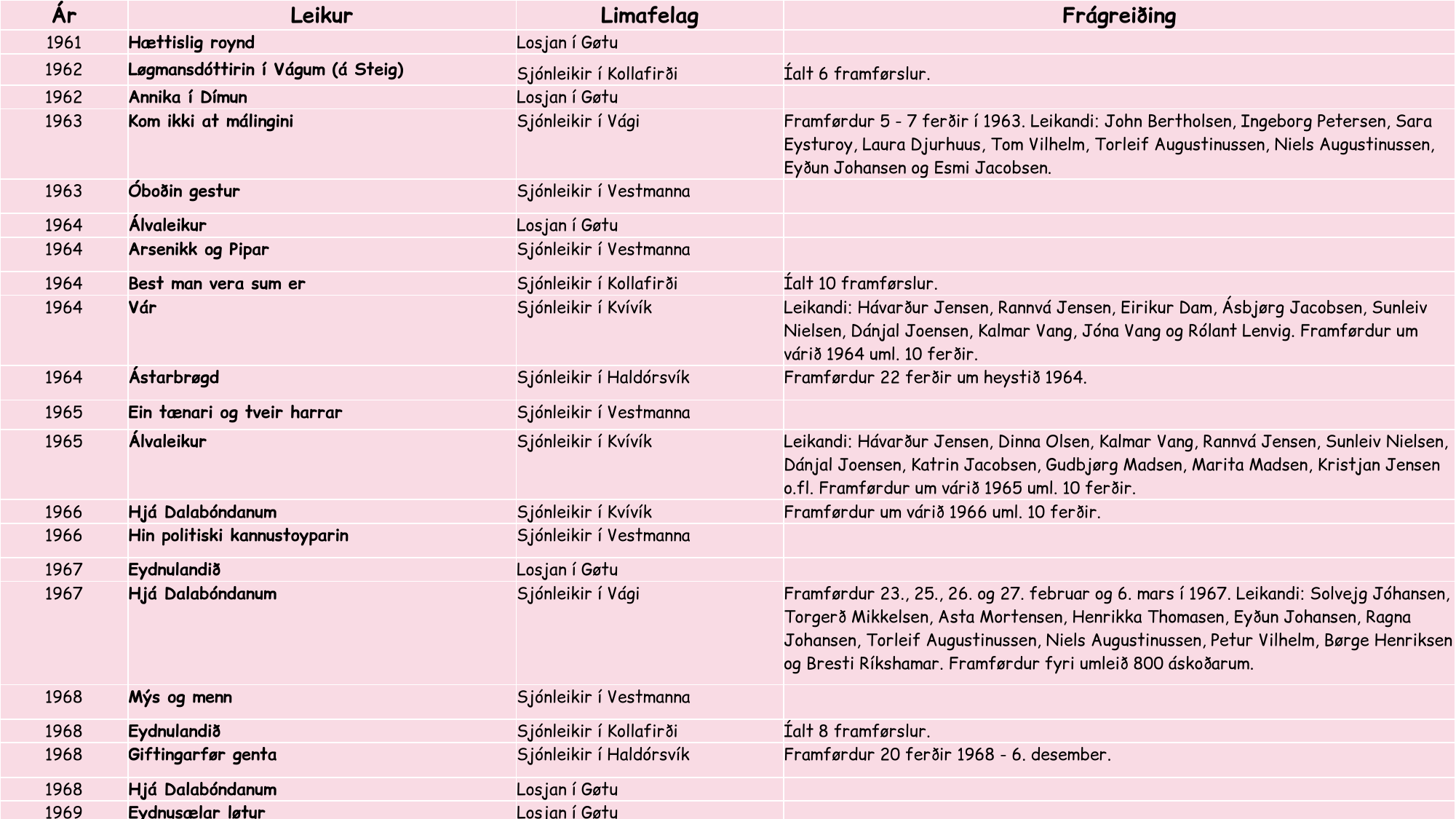

| Ár | Leikur | Limafelag | Frágreiðing |
| --- | --- | --- | --- |
| 1961 | Hættislig roynd | Losjan í Gøtu |  |
| 1962 | Løgmansdóttirin í Vágum (á Steig) | Sjónleikir í Kollafirði | Íalt 6 framførslur. |
| 1962 | Annika í Dímun | Losjan í Gøtu |  |
| 1963 | Kom ikki at málingini | Sjónleikir í Vági | Framførdur 5 - 7 ferðir í 1963. Leikandi: John Bertholsen, Ingeborg Petersen, Sara Eysturoy, Laura Djurhuus, Tom Vilhelm, Torleif Augustinussen, Niels Augustinussen, Eyðun Johansen og Esmi Jacobsen. |
| 1963 | Óboðin gestur | Sjónleikir í Vestmanna |  |
| 1964 | Álvaleikur | Losjan í Gøtu |  |
| 1964 | Arsenikk og Pipar | Sjónleikir í Vestmanna |  |
| 1964 | Best man vera sum er | Sjónleikir í Kollafirði | Íalt 10 framførslur. |
| 1964 | Vár | Sjónleikir í Kvívík | Leikandi: Hávarður Jensen, Rannvá Jensen, Eirikur Dam, Ásbjørg Jacobsen, Sunleiv Nielsen, Dánjal Joensen, Kalmar Vang, Jóna Vang og Rólant Lenvig. Framførdur um várið 1964 uml. 10 ferðir. |
| 1964 | Ástarbrøgd | Sjónleikir í Haldórsvík | Framførdur 22 ferðir um heystið 1964. |
| 1965 | Ein tænari og tveir harrar | Sjónleikir í Vestmanna |  |
| 1965 | Álvaleikur | Sjónleikir í Kvívík | Leikandi: Hávarður Jensen, Dinna Olsen, Kalmar Vang, Rannvá Jensen, Sunleiv Nielsen, Dánjal Joensen, Katrin Jacobsen, Gudbjørg Madsen, Marita Madsen, Kristjan Jensen o.fl. Framførdur um várið 1965 uml. 10 ferðir. |
| 1966 | Hjá Dalabóndanum | Sjónleikir í Kvívík | Framførdur um várið 1966 uml. 10 ferðir. |
| 1966 | Hin politiski kannustoyparin | Sjónleikir í Vestmanna |  |
| 1967 | Eydnulandið | Losjan í Gøtu |  |
| 1967 | Hjá Dalabóndanum | Sjónleikir í Vági | Framførdur 23., 25., 26. og 27. februar og 6. mars í 1967. Leikandi: Solvejg Jóhansen, Torgerð Mikkelsen, Asta Mortensen, Henrikka Thomasen, Eyðun Johansen, Ragna Johansen, Torleif Augustinussen, Niels Augustinussen, Petur Vilhelm, Børge Henriksen og Bresti Ríkshamar. Framførdur fyri umleið 800 áskoðarum. |
| 1968 | Mýs og menn | Sjónleikir í Vestmanna |  |
| 1968 | Eydnulandið | Sjónleikir í Kollafirði | Íalt 8 framførslur. |
| 1968 | Giftingarfør genta | Sjónleikir í Haldórsvík | Framførdur 20 ferðir 1968 - 6. desember. |
| 1968 | Hjá Dalabóndanum | Losjan í Gøtu |  |
| 1969 | Eydnusælar løtur | Losjan í Gøtu |  |
| 1969 | Jákup Sibbi | Sjónleikir í Haldórsvík | Framførdur 25 ferðir 1969 - 10. apríl. |